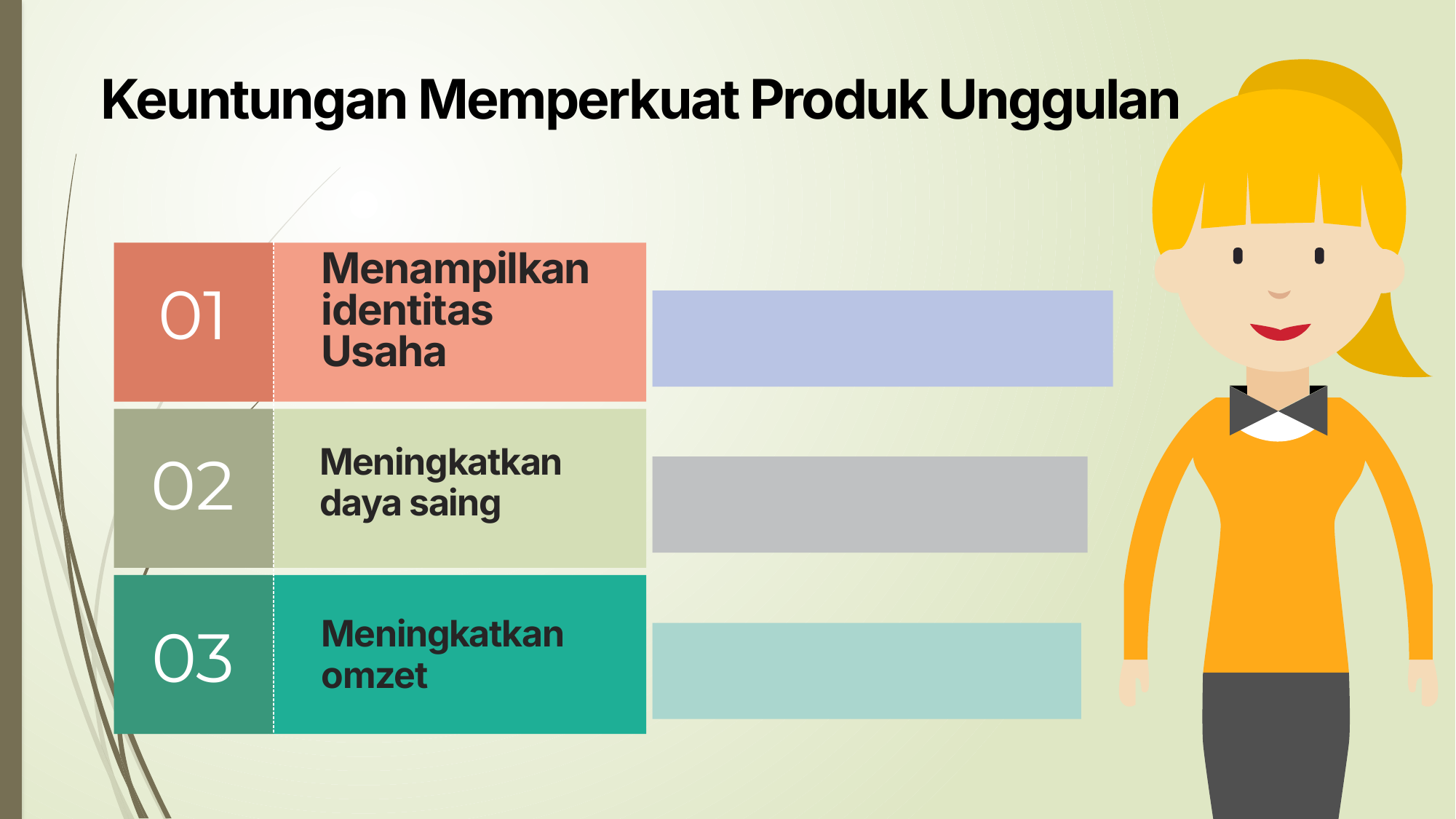

Keuntungan Memperkuat Produk Unggulan

Menampilkan identitas Usaha
01

Meningkatkan daya saing
02

Meningkatkan omzet
03